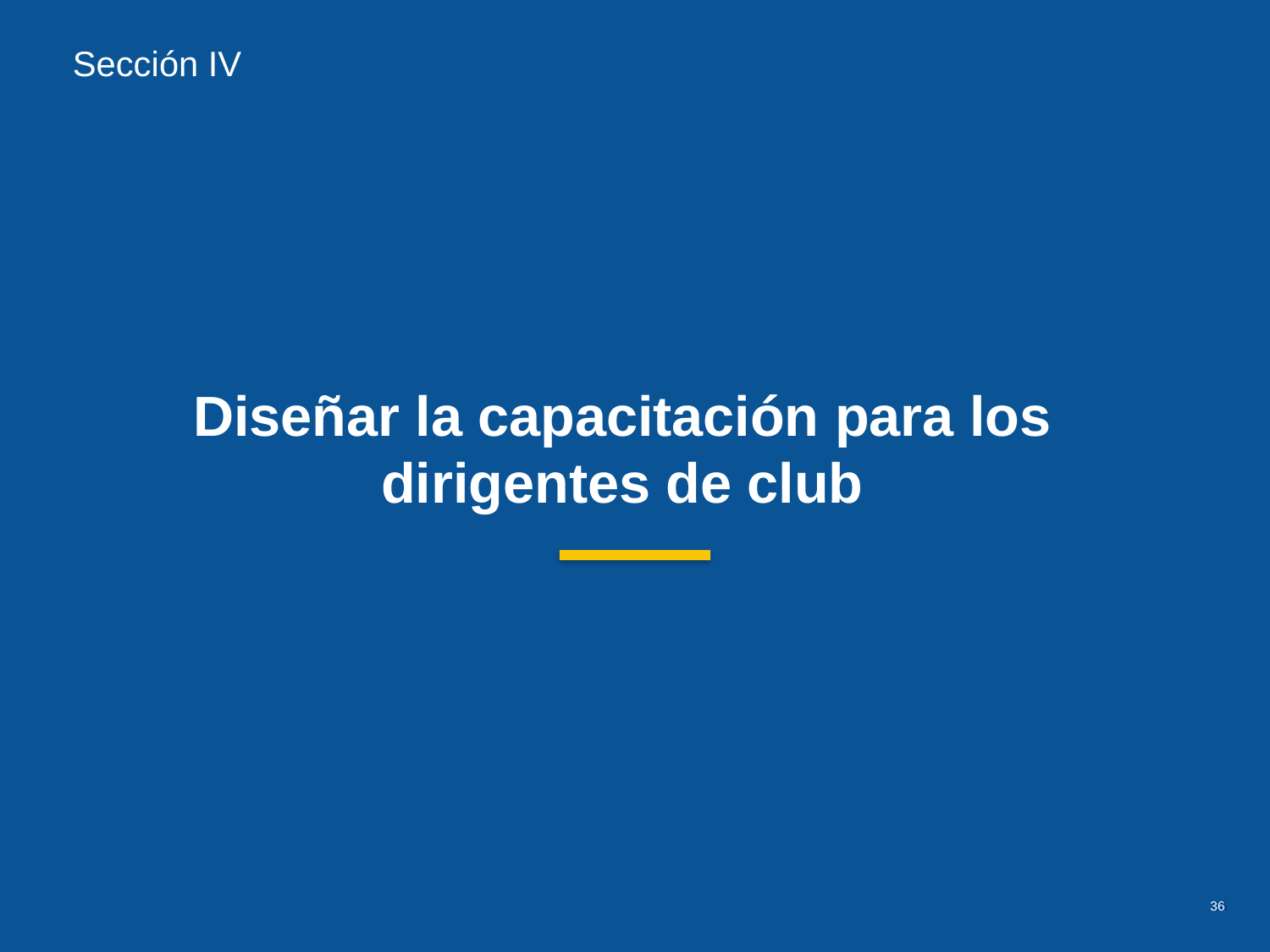

Sección IV
Diseñar la capacitación para los dirigentes de club